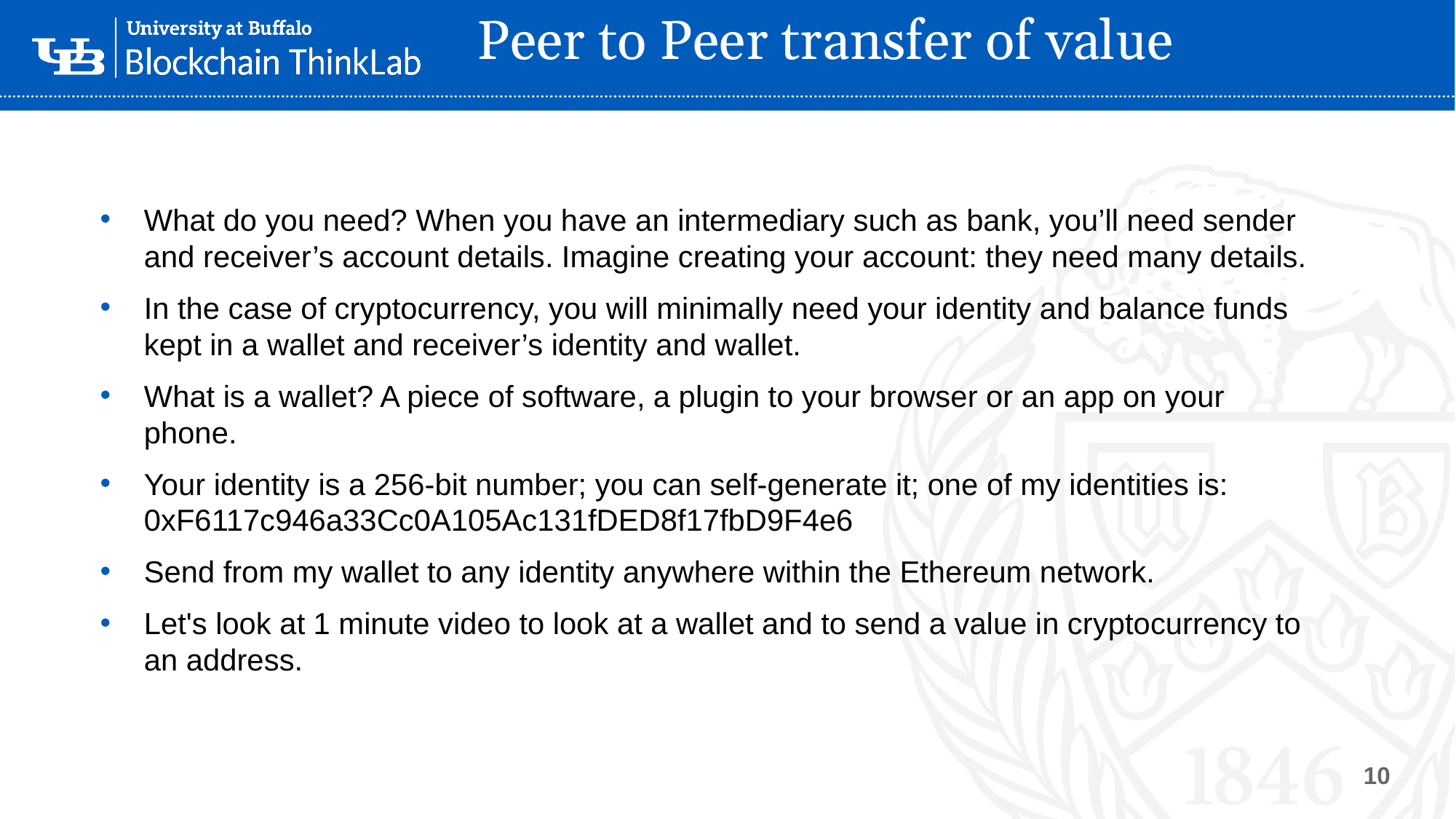

# Peer to Peer transfer of value
What do you need? When you have an intermediary such as bank, you’ll need sender and receiver’s account details. Imagine creating your account: they need many details.
In the case of cryptocurrency, you will minimally need your identity and balance funds kept in a wallet and receiver’s identity and wallet.
What is a wallet? A piece of software, a plugin to your browser or an app on your phone.
Your identity is a 256-bit number; you can self-generate it; one of my identities is: 0xF6117c946a33Cc0A105Ac131fDED8f17fbD9F4e6
Send from my wallet to any identity anywhere within the Ethereum network.
Let's look at 1 minute video to look at a wallet and to send a value in cryptocurrency to an address.